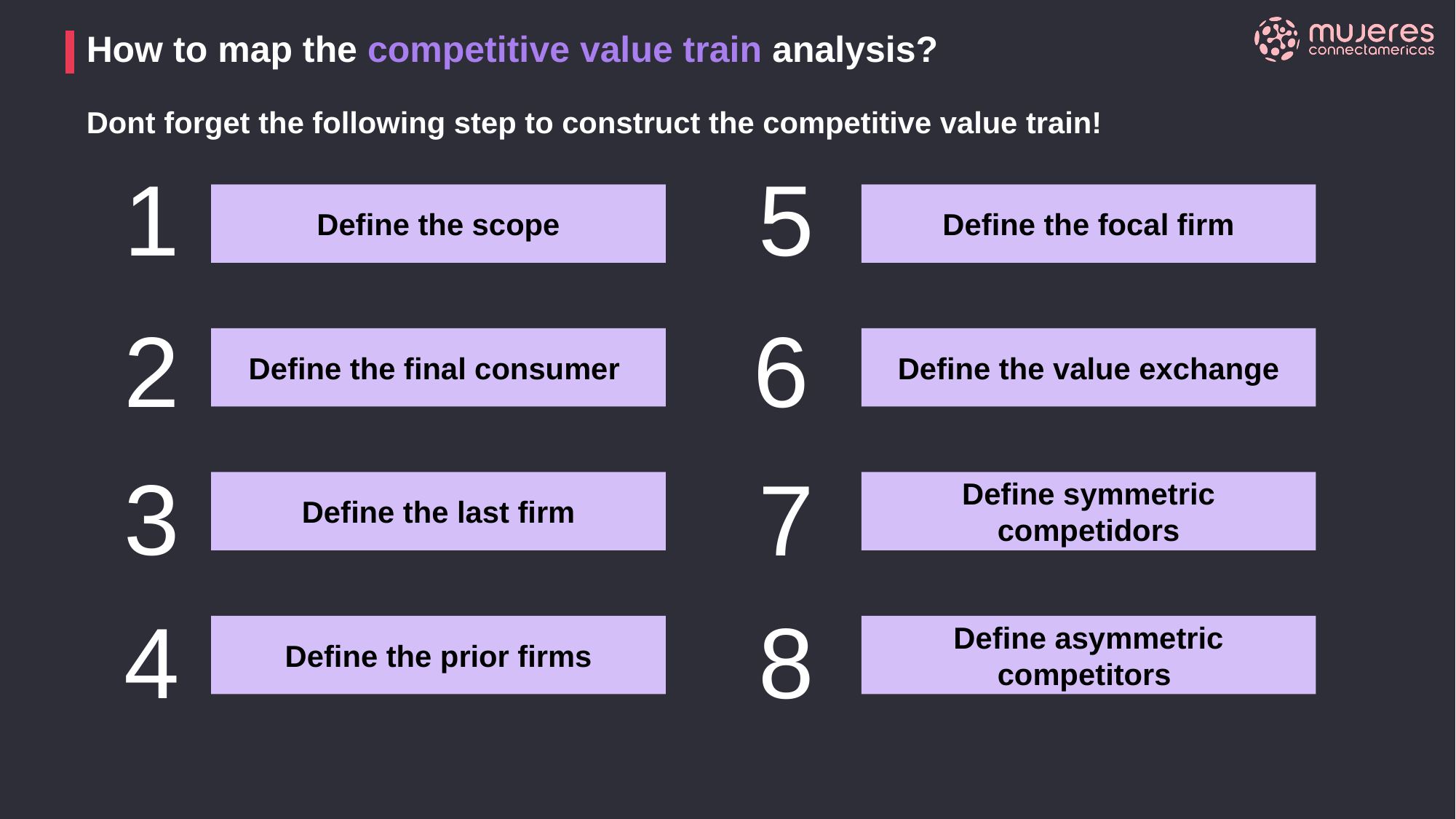

How to map the competitive value train analysis?
Dont forget the following step to construct the competitive value train!
1
5
Define the scope
Define the focal firm
2
6
Define the final consumer
Define the value exchange
3
7
Define the last firm
Define symmetric competidors
4
8
Define the prior firms
Define asymmetric competitors